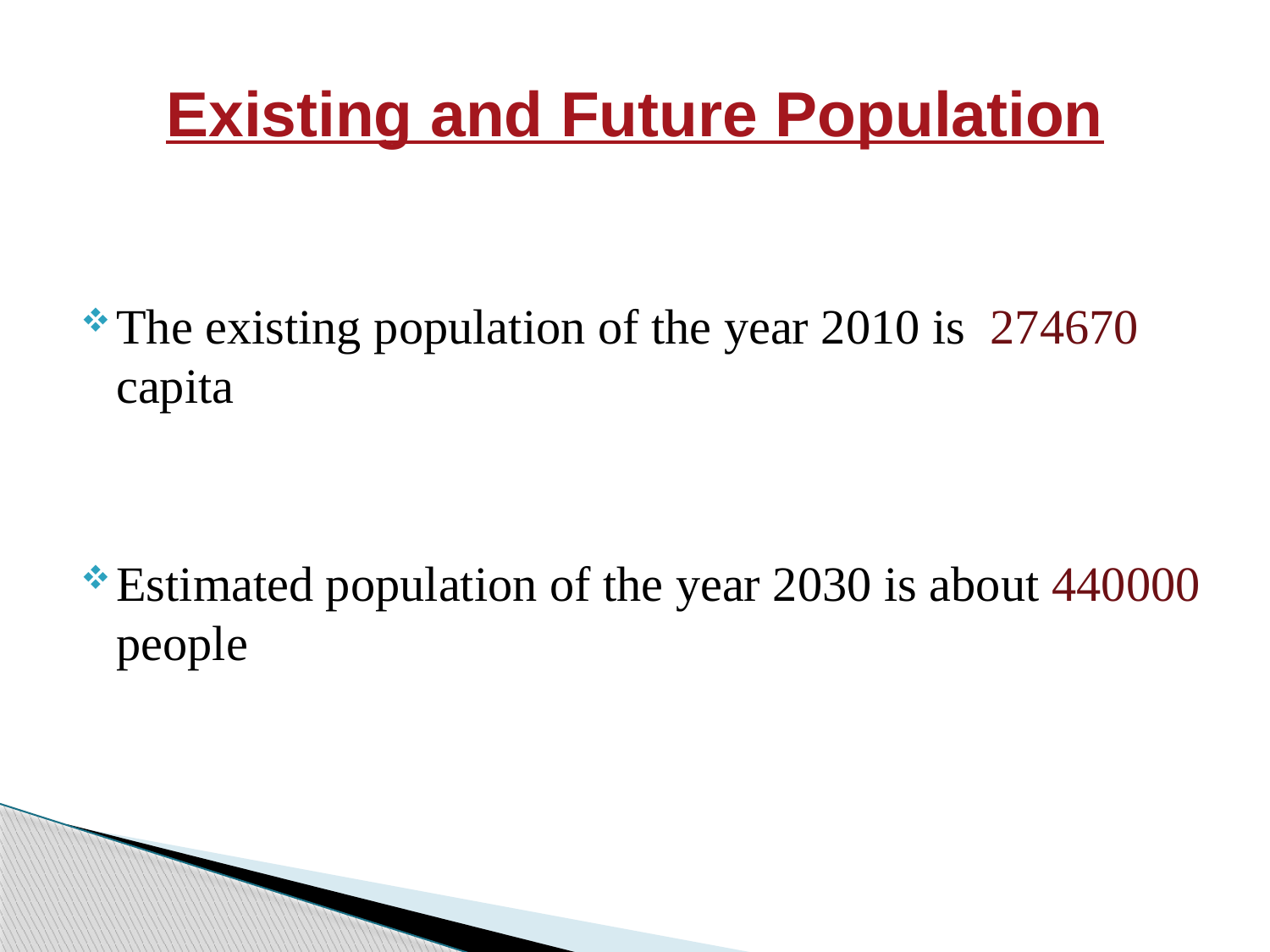

# Existing and Future Population

The existing population of the year 2010 is  274670 capita

Estimated population of the year 2030 is about 440000 people